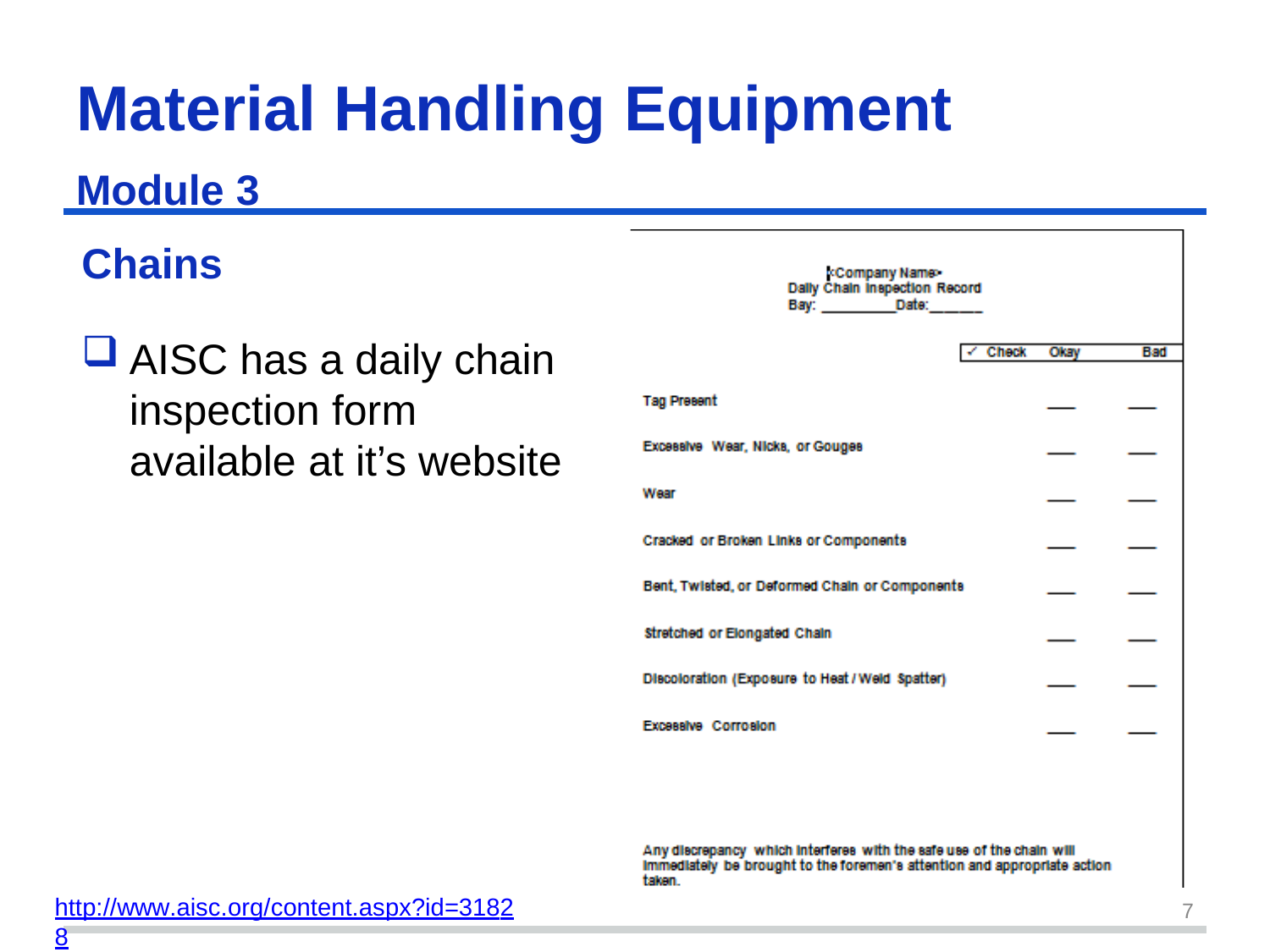

Material Handling	Equipment
Module 3 Chains

AISC has a daily chain inspection form available at it’s website

http://www.aisc.org/content.aspx?id=31828
7